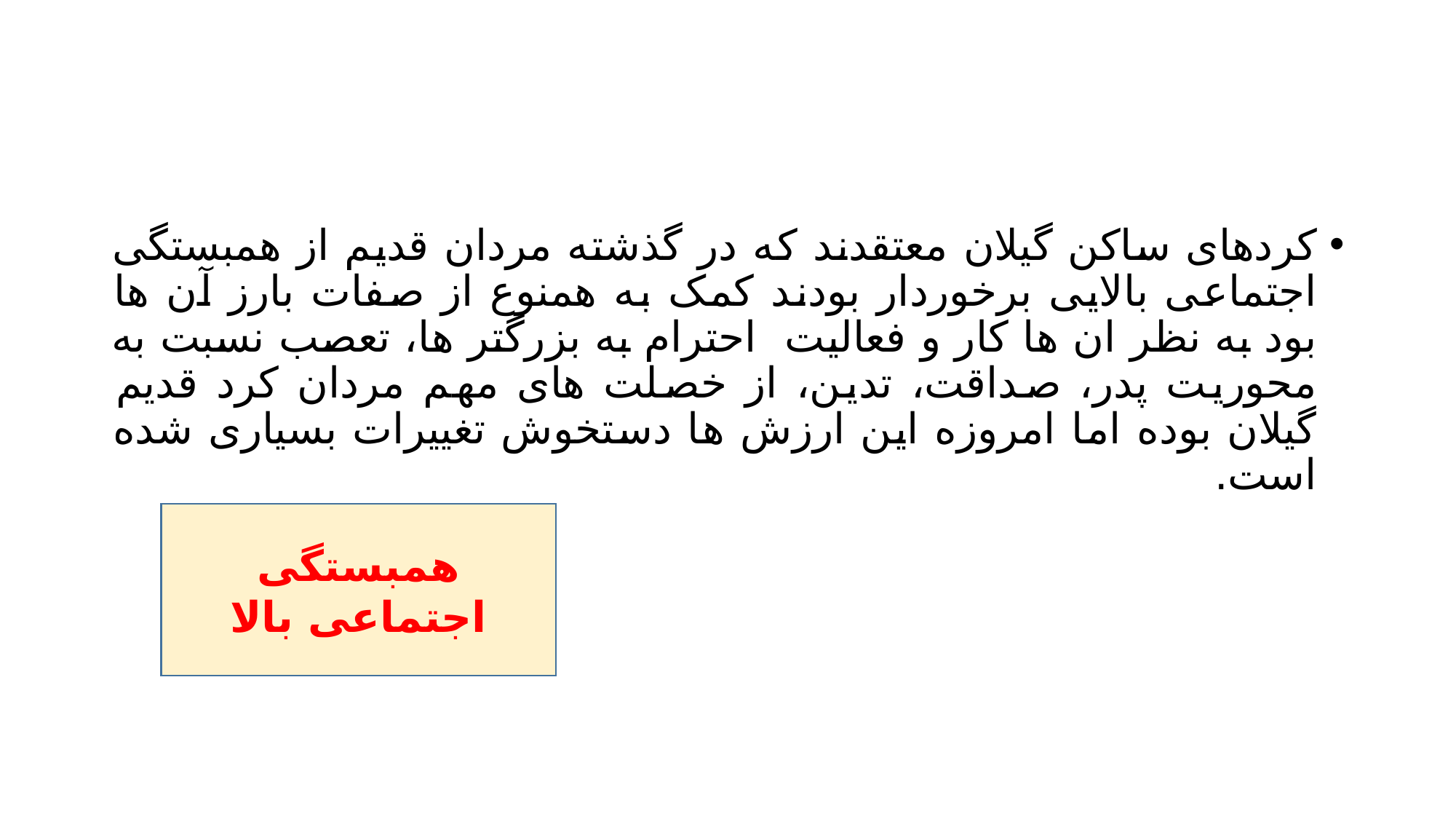

#
کردهای ساکن گیلان معتقدند که در گذشته مردان قدیم از همبستگی اجتماعی بالایی برخوردار بودند کمک به همنوع از صفات بارز آن ها بود به نظر ان ها کار و فعالیت  احترام به بزرگتر ها، تعصب نسبت به محوریت پدر، صداقت، تدین، از خصلت های مهم مردان کرد قدیم گیلان بوده اما امروزه این ارزش ها دستخوش تغییرات بسیاری شده است.
همبستگی اجتماعی بالا